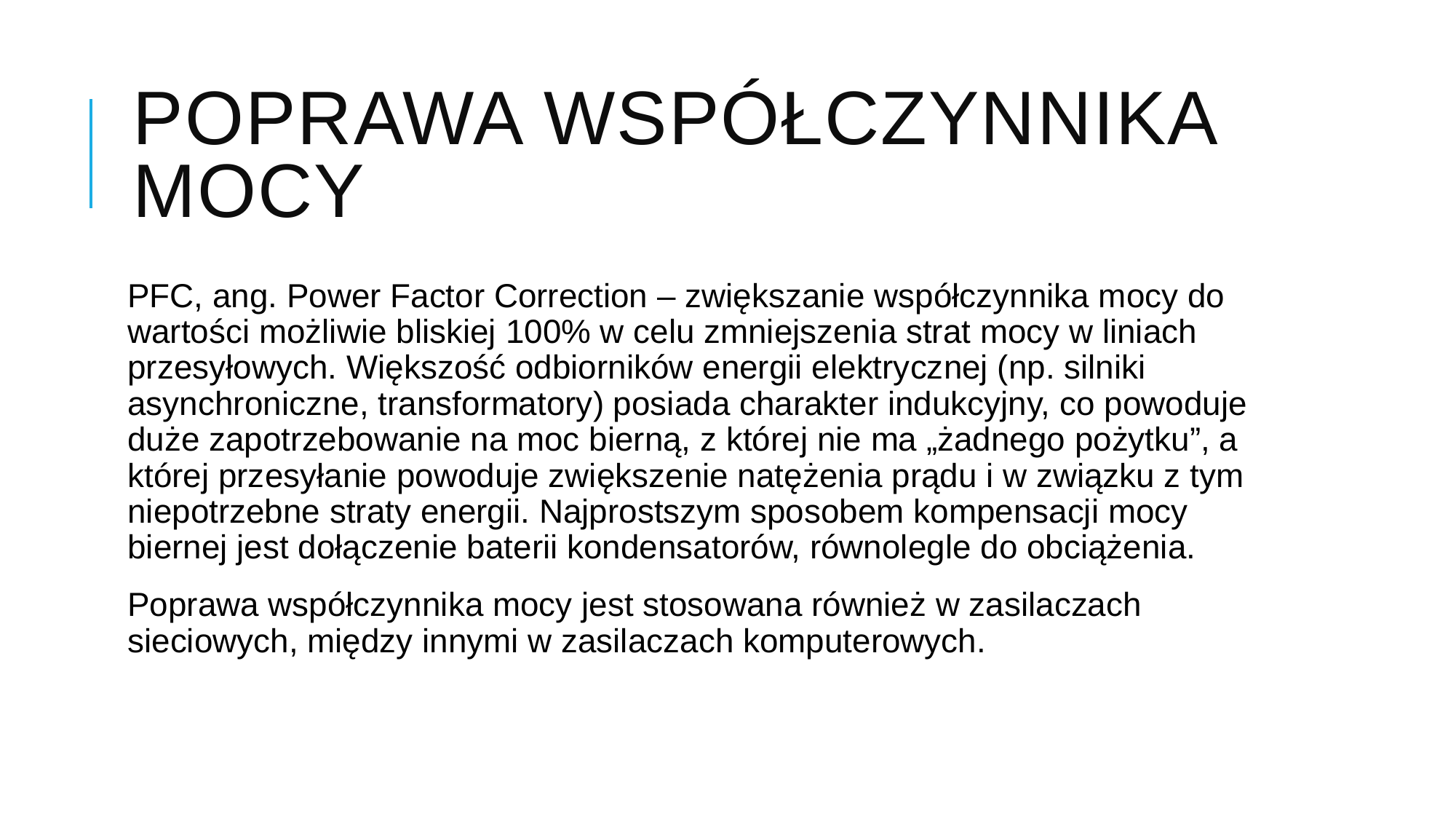

# Poprawa współczynnika mocy
PFC, ang. Power Factor Correction – zwiększanie współczynnika mocy do wartości możliwie bliskiej 100% w celu zmniejszenia strat mocy w liniach przesyłowych. Większość odbiorników energii elektrycznej (np. silniki asynchroniczne, transformatory) posiada charakter indukcyjny, co powoduje duże zapotrzebowanie na moc bierną, z której nie ma „żadnego pożytku”, a której przesyłanie powoduje zwiększenie natężenia prądu i w związku z tym niepotrzebne straty energii. Najprostszym sposobem kompensacji mocy biernej jest dołączenie baterii kondensatorów, równolegle do obciążenia.
Poprawa współczynnika mocy jest stosowana również w zasilaczach sieciowych, między innymi w zasilaczach komputerowych.